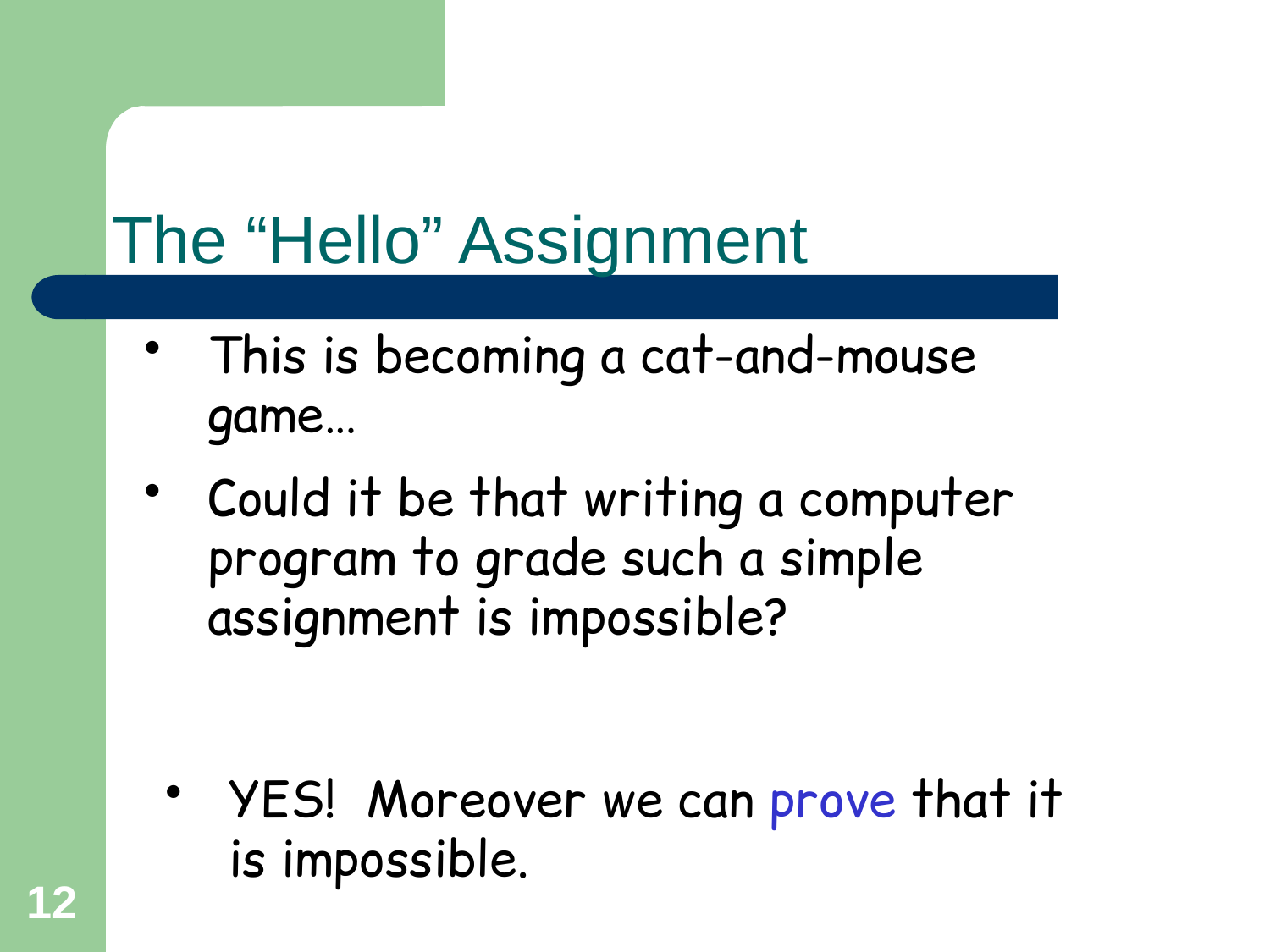

The “Hello” Assignment
This is becoming a cat-and-mouse game…
Could it be that writing a computer program to grade such a simple assignment is impossible?

YES!  Moreover we can prove that it is impossible.
12